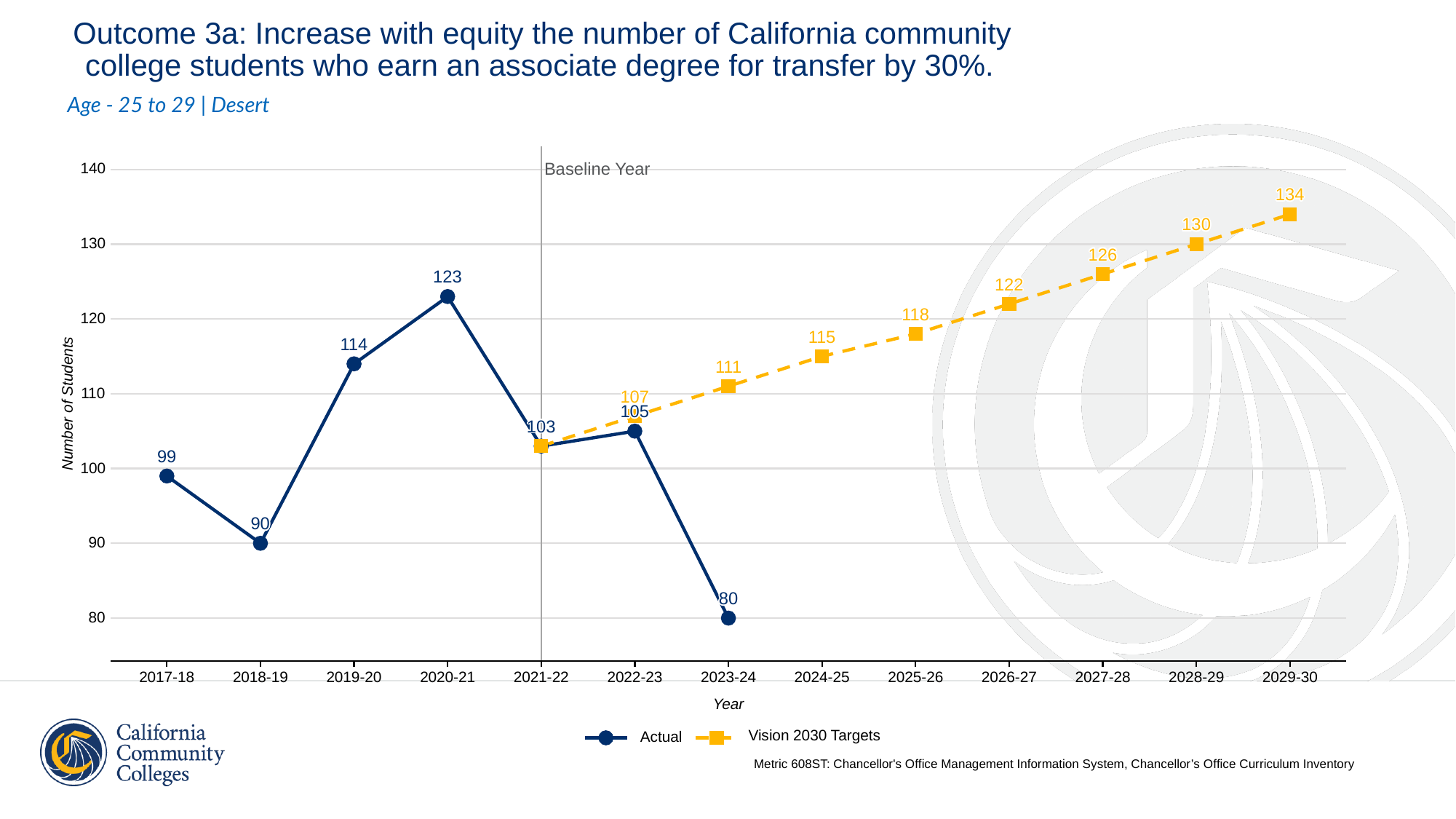

Outcome 3a: Increase with equity the number of California community
   college students who earn an associate degree for transfer by 30%.
Age - 25 to 29 | Desert

Baseline Year
140

134
134
134
134
134
134
134
134
134
134
134
134
134
134
134
134
134

130
130
130
130
130
130
130
130
130
130
130
130
130
130
130
130
130

130

126
126
126
126
126
126
126
126
126
126
126
126
126
126
126
126
126

123
123
123
123
123
123
123
123
123
123
123
123
123
123
123
123
123
122
122
122
122
122
122
122
122
122
122
122
122
122
122
122
122
122

118
118
118
118
118
118
118
118
118
118
118
118
118
118
118
118
118
120

115
115
115
115
115
115
115
115
115
115
115
115
115
115
115
115
115
114
114
114
114
114
114
114
114
114
114
114
114
114
114
114
114
114

111
111
111
111
111
111
111
111
111
111
111
111
111
111
111
111
111

110
107
107
107
107
107
107
107
107
107
107
107
107
107
107
107
107
107

Number of Students
105
105
105
105
105
105
105
105
105
105
105
105
105
105
105
105
105

103
103
103
103
103
103
103
103
103
103
103
103
103
103
103
103
103

99
99
99
99
99
99
99
99
99
99
99
99
99
99
99
99
99
100

90
90
90
90
90
90
90
90
90
90
90
90
90
90
90
90
90

90

80
80
80
80
80
80
80
80
80
80
80
80
80
80
80
80
80

80

2017-18
2018-19
2019-20
2020-21
2021-22
2022-23
2023-24
2024-25
2025-26
2026-27
2027-28
2028-29
2029-30
Year
Vision 2030 Targets

Actual

Metric 608ST: Chancellor's Office Management Information System, Chancellor’s Office Curriculum Inventory